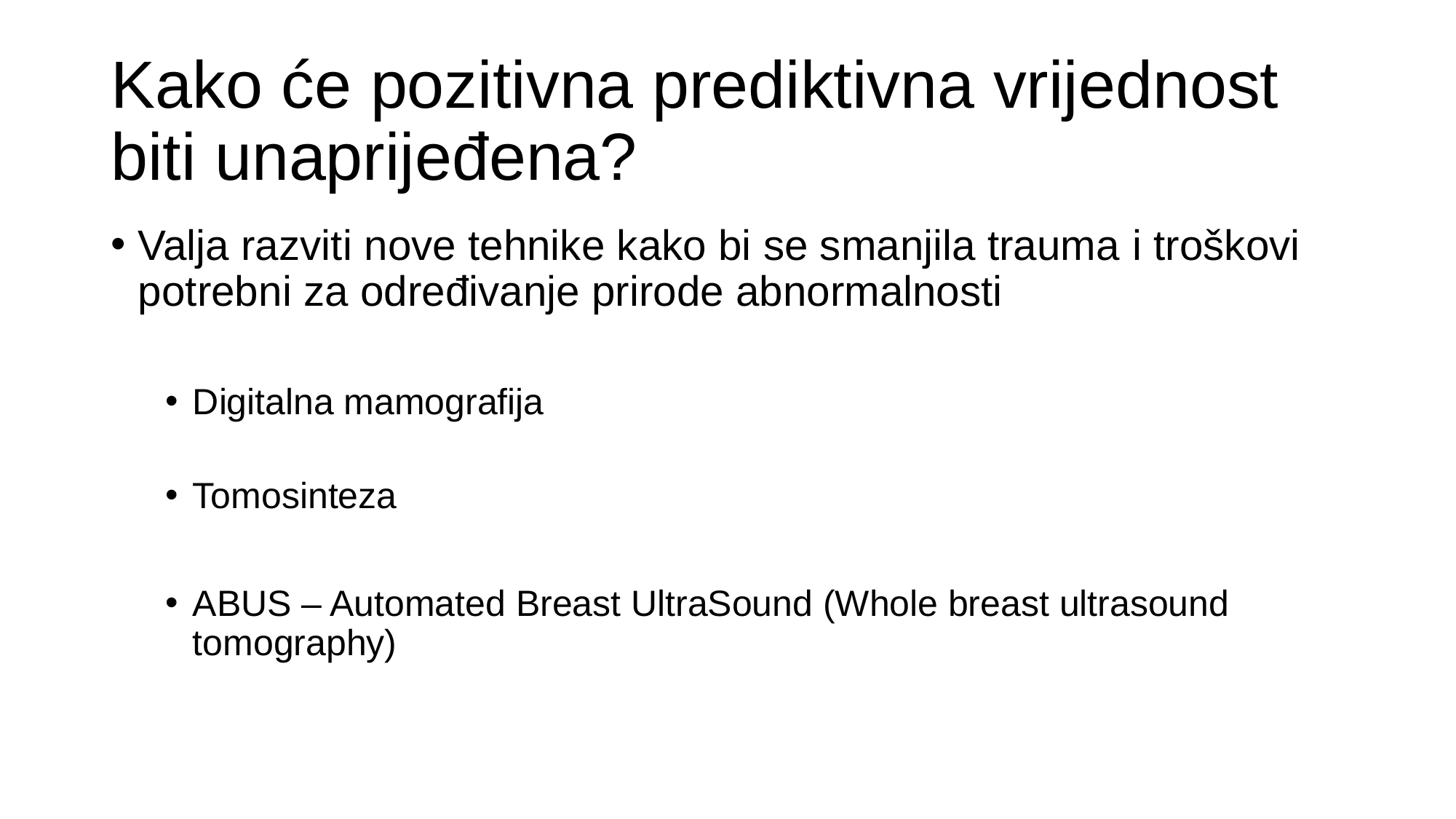

# Kako će pozitivna prediktivna vrijednost biti unaprijeđena?
Valja razviti nove tehnike kako bi se smanjila trauma i troškovi potrebni za određivanje prirode abnormalnosti

Digitalna mamografija

Tomosinteza

ABUS – Automated Breast UltraSound (Whole breast ultrasound tomography)